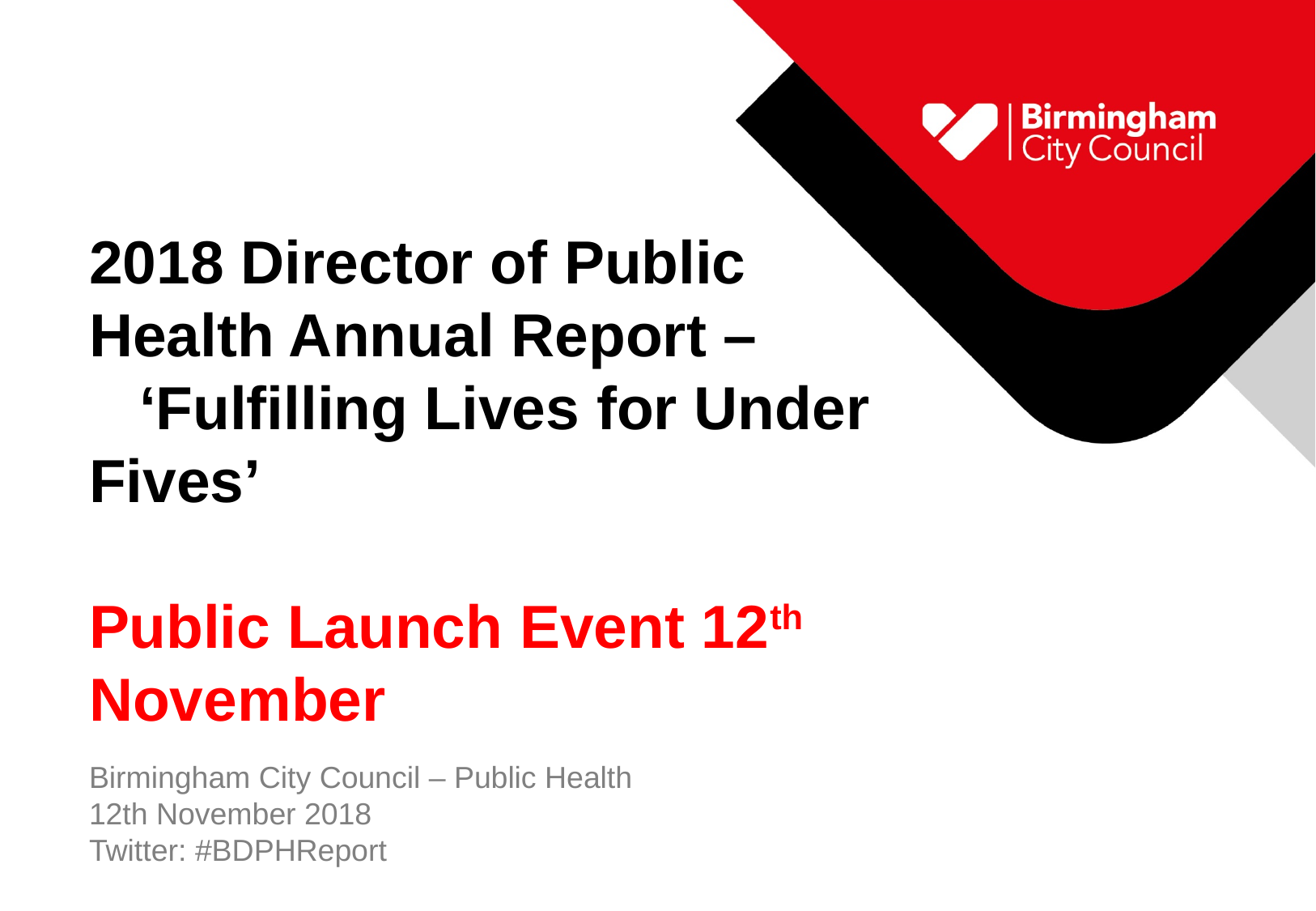

2018 Director of Public Health Annual Report –             ‘Fulfilling Lives for Under Fives’

Public Launch Event 12th November
Birmingham City Council – Public Health
12th November 2018
Twitter: #BDPHReport